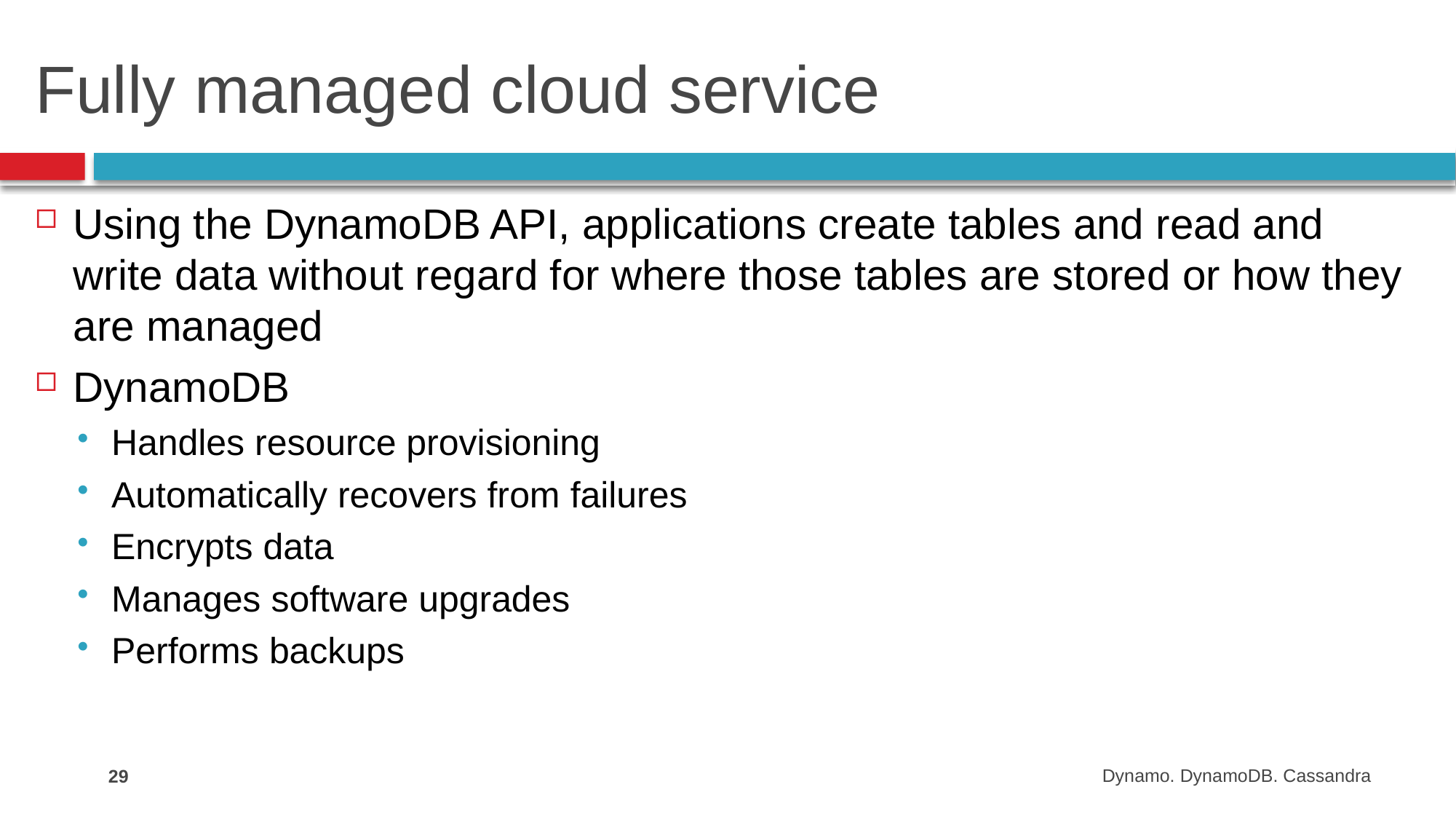

# Fully managed cloud service
Using the DynamoDB API, applications create tables and read and write data without regard for where those tables are stored or how they are managed
DynamoDB
Handles resource provisioning
Automatically recovers from failures
Encrypts data
Manages software upgrades
Performs backups
29
Dynamo. DynamoDB. Cassandra